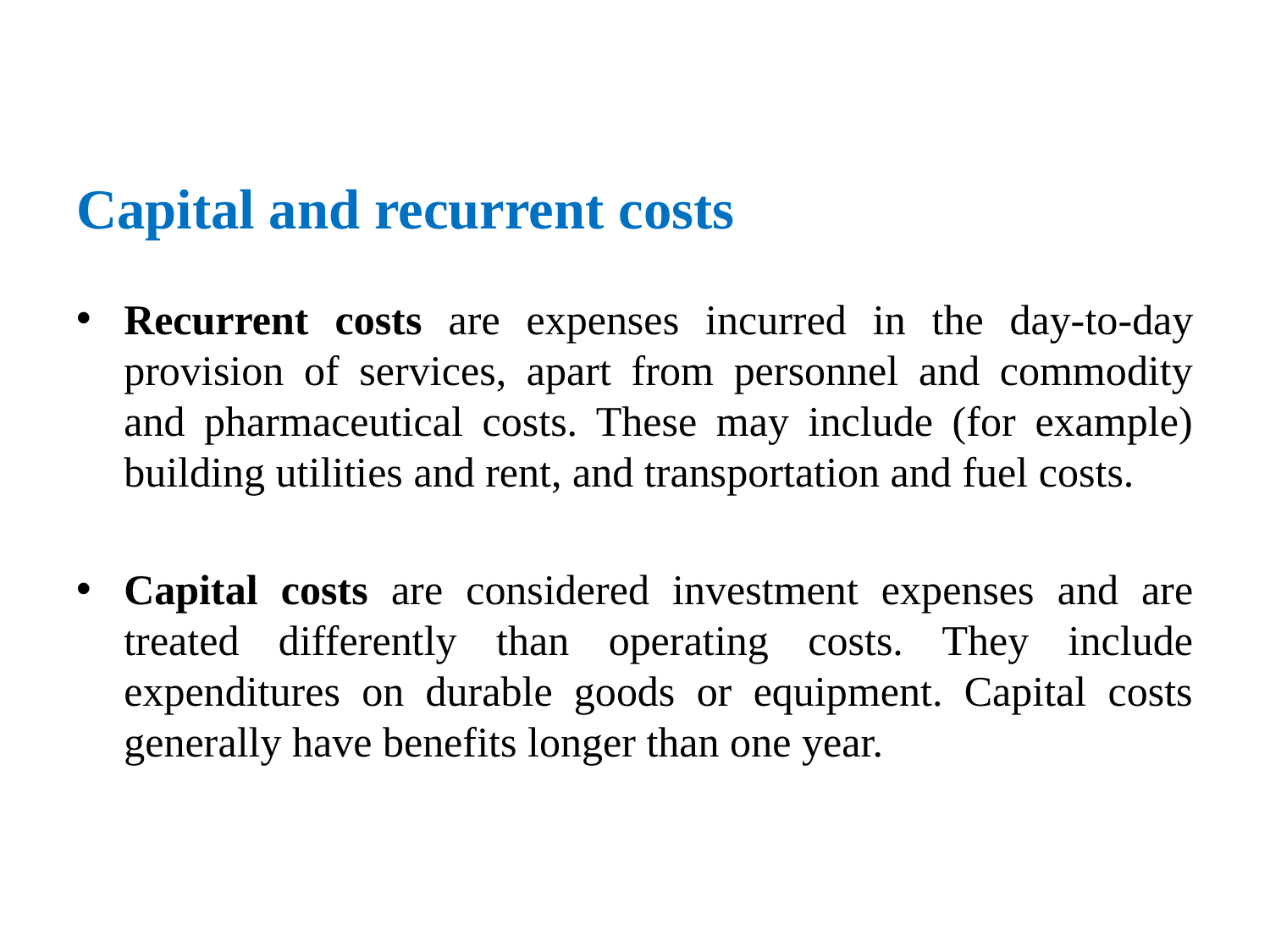

# Capital and recurrent costs
Recurrent costs are expenses incurred in the day-to-day provision of services, apart from personnel and commodity and pharmaceutical costs. These may include (for example) building utilities and rent, and transportation and fuel costs.

Capital costs are considered investment expenses and are treated differently than operating costs. They include expenditures on durable goods or equipment. Capital costs generally have benefits longer than one year.